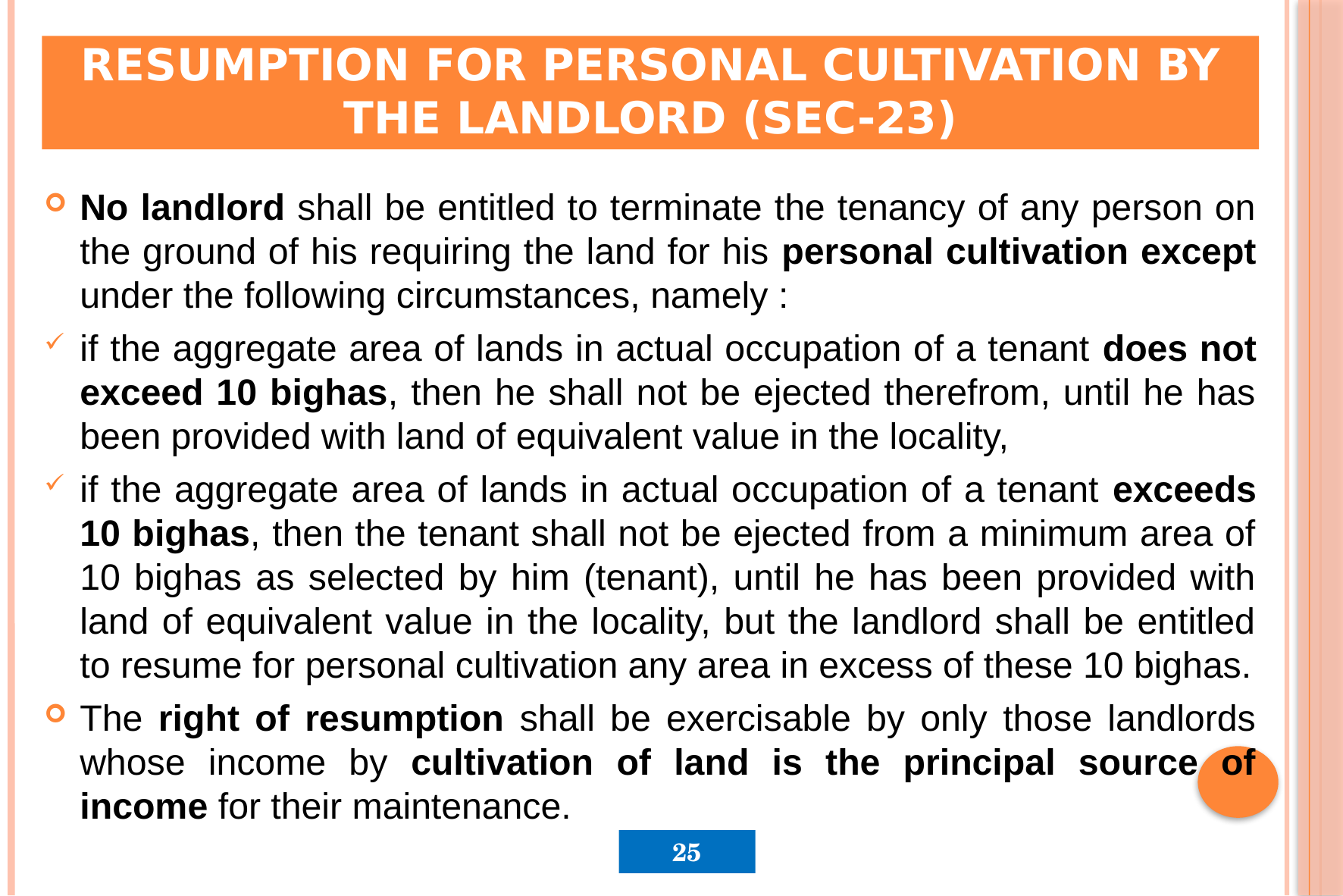

# Resumption for personal cultivation by the landlord (Sec-23)
No landlord shall be entitled to terminate the tenancy of any person on the ground of his requiring the land for his personal cultivation except under the following circumstances, namely :
if the aggregate area of lands in actual occupation of a tenant does not exceed 10 bighas, then he shall not be ejected therefrom, until he has been provided with land of equivalent value in the locality,
if the aggregate area of lands in actual occupation of a tenant exceeds 10 bighas, then the tenant shall not be ejected from a minimum area of 10 bighas as selected by him (tenant), until he has been provided with land of equivalent value in the locality, but the landlord shall be entitled to resume for personal cultivation any area in excess of these 10 bighas.
The right of resumption shall be exercisable by only those landlords whose income by cultivation of land is the principal source of income for their maintenance.
25